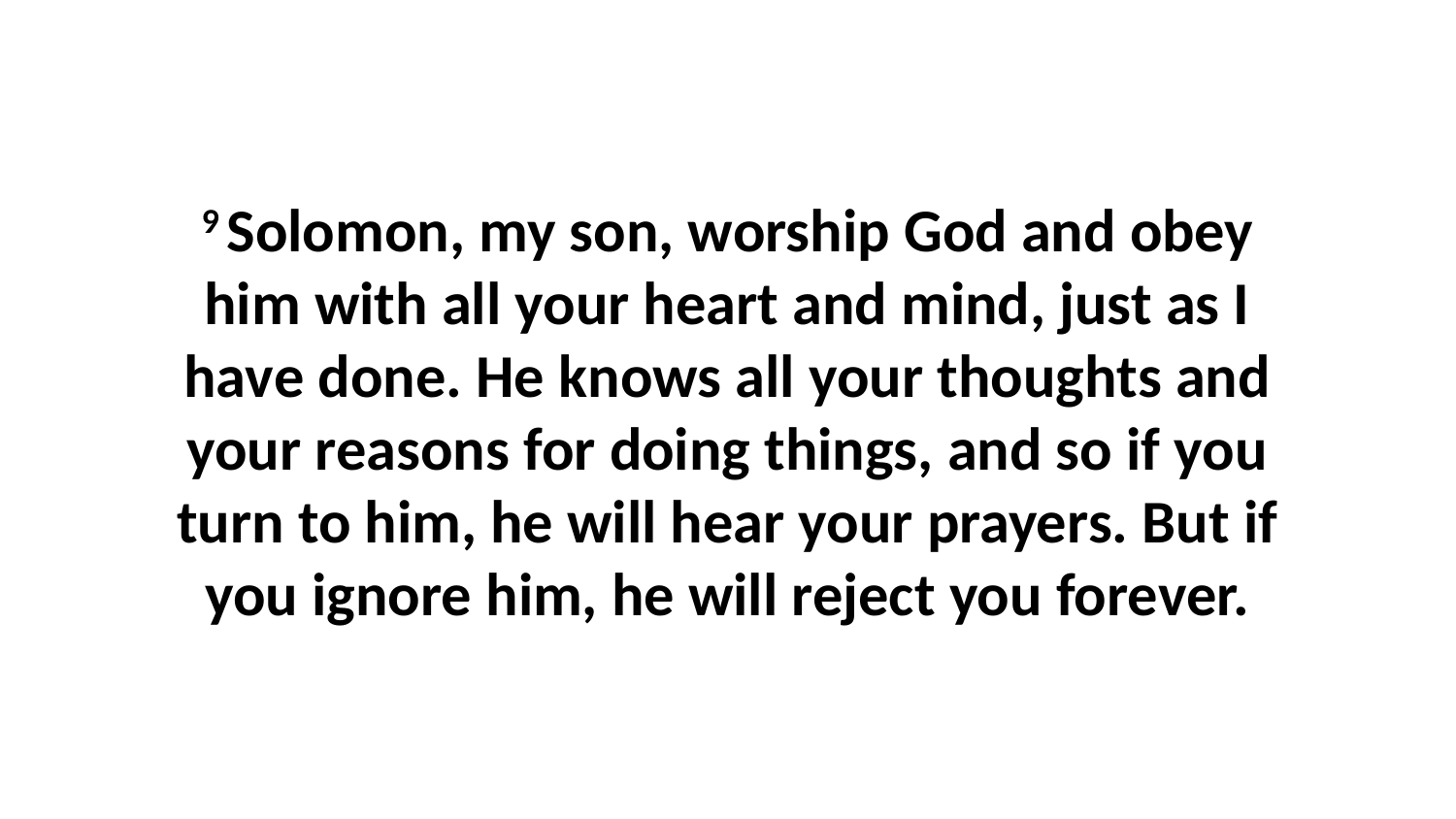

9 Solomon, my son, worship God and obey him with all your heart and mind, just as I have done. He knows all your thoughts and your reasons for doing things, and so if you turn to him, he will hear your prayers. But if you ignore him, he will reject you forever.